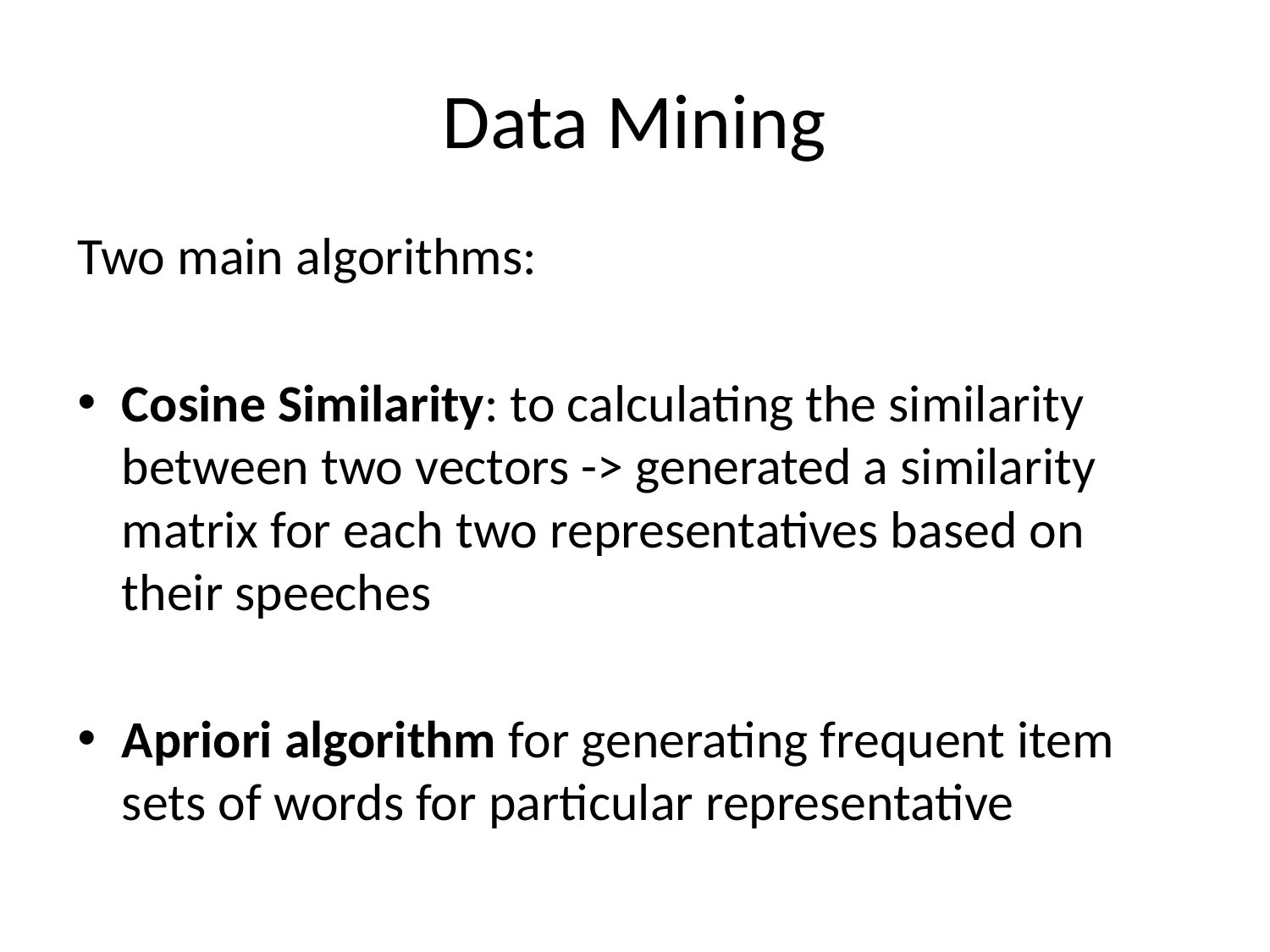

# Data Mining
Two main algorithms:

Cosine Similarity: to calculating the similarity between two vectors -> generated a similarity matrix for each two representatives based on their speeches

Apriori algorithm for generating frequent item sets of words for particular representative